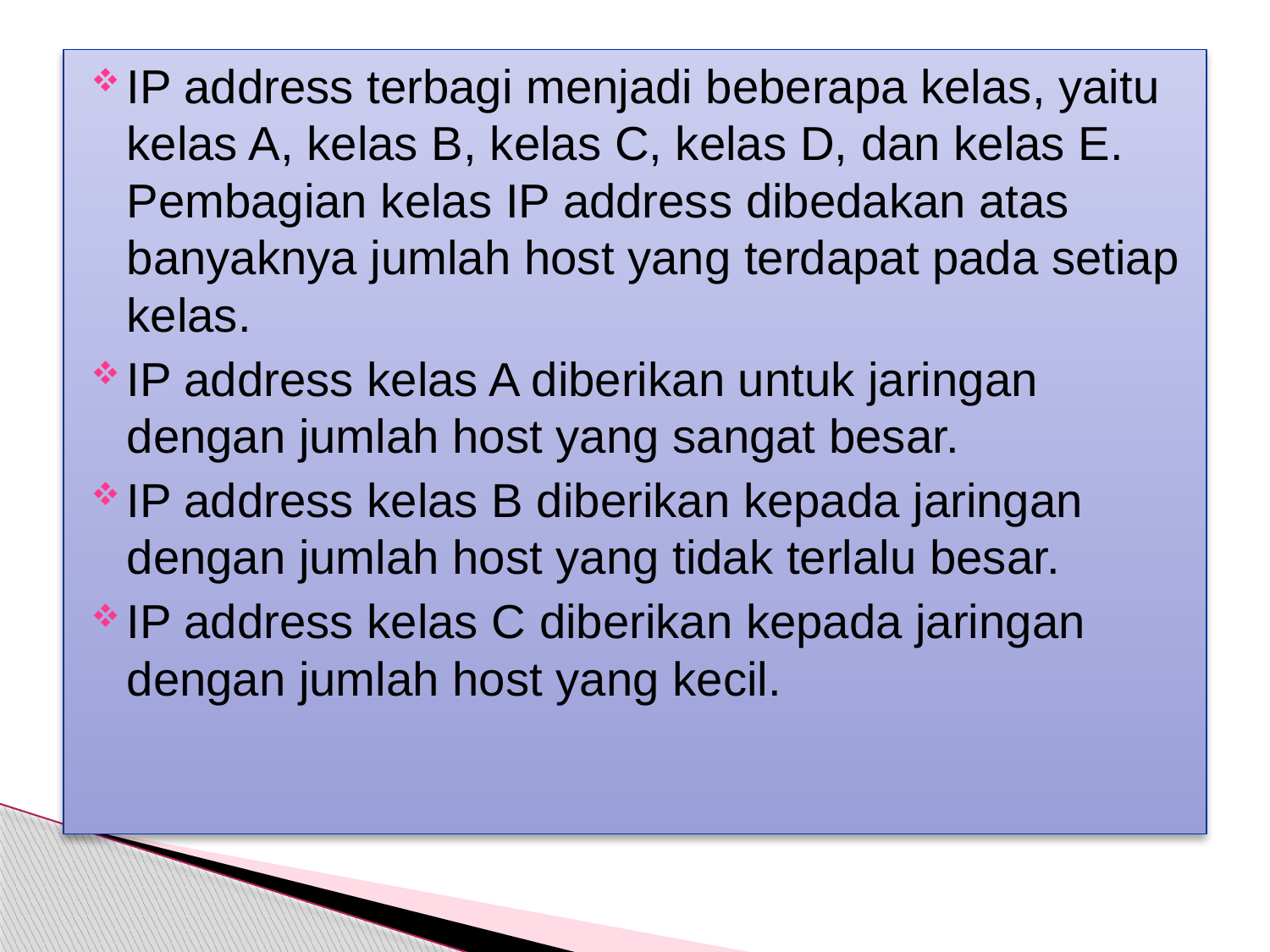

IP address terbagi menjadi beberapa kelas, yaitu kelas A, kelas B, kelas C, kelas D, dan kelas E. Pembagian kelas IP address dibedakan atas banyaknya jumlah host yang terdapat pada setiap kelas.
IP address kelas A diberikan untuk jaringan dengan jumlah host yang sangat besar.
IP address kelas B diberikan kepada jaringan dengan jumlah host yang tidak terlalu besar.
IP address kelas C diberikan kepada jaringan dengan jumlah host yang kecil.